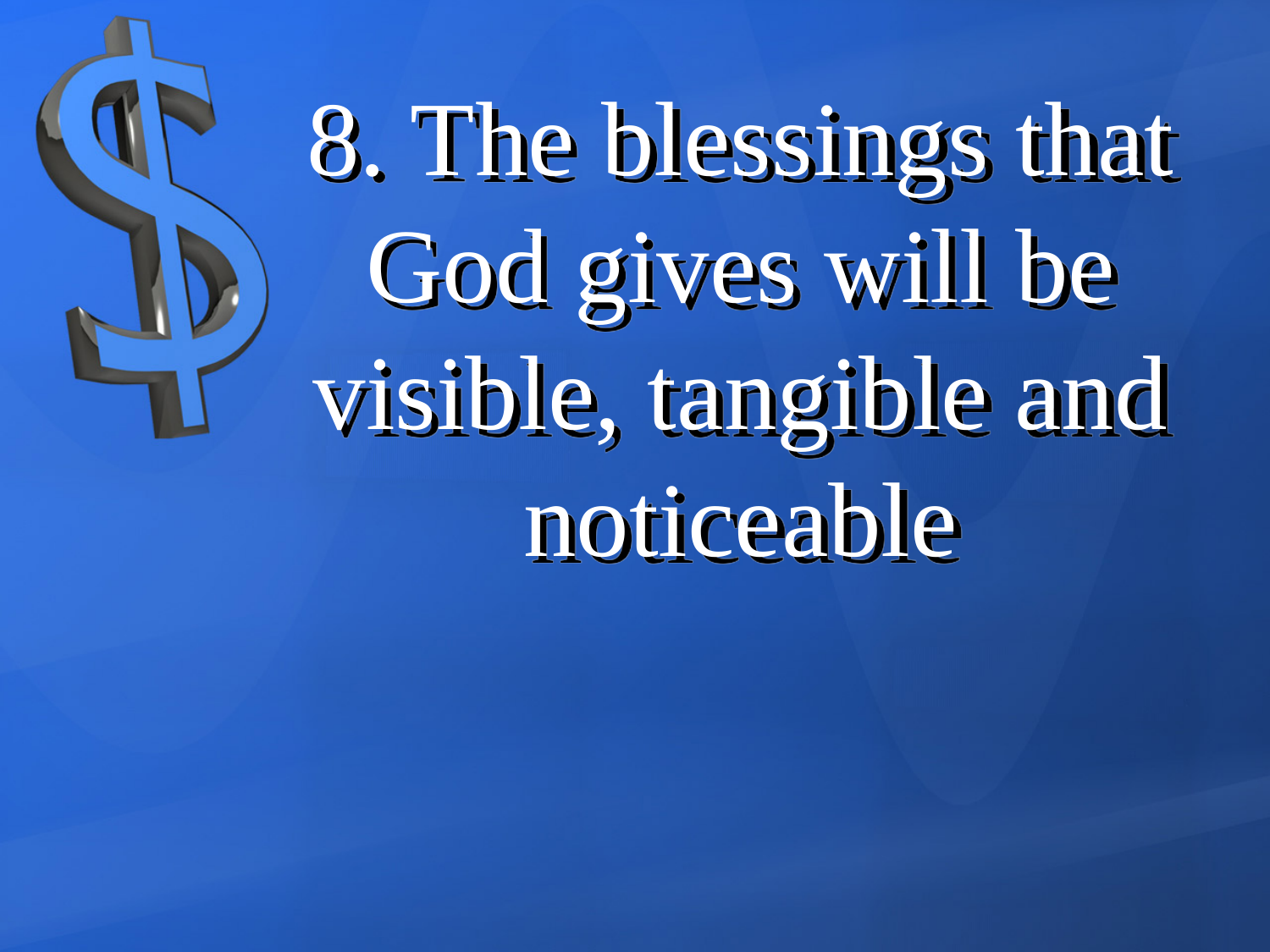

8. The blessings that God gives will be visible, tangible and noticeable